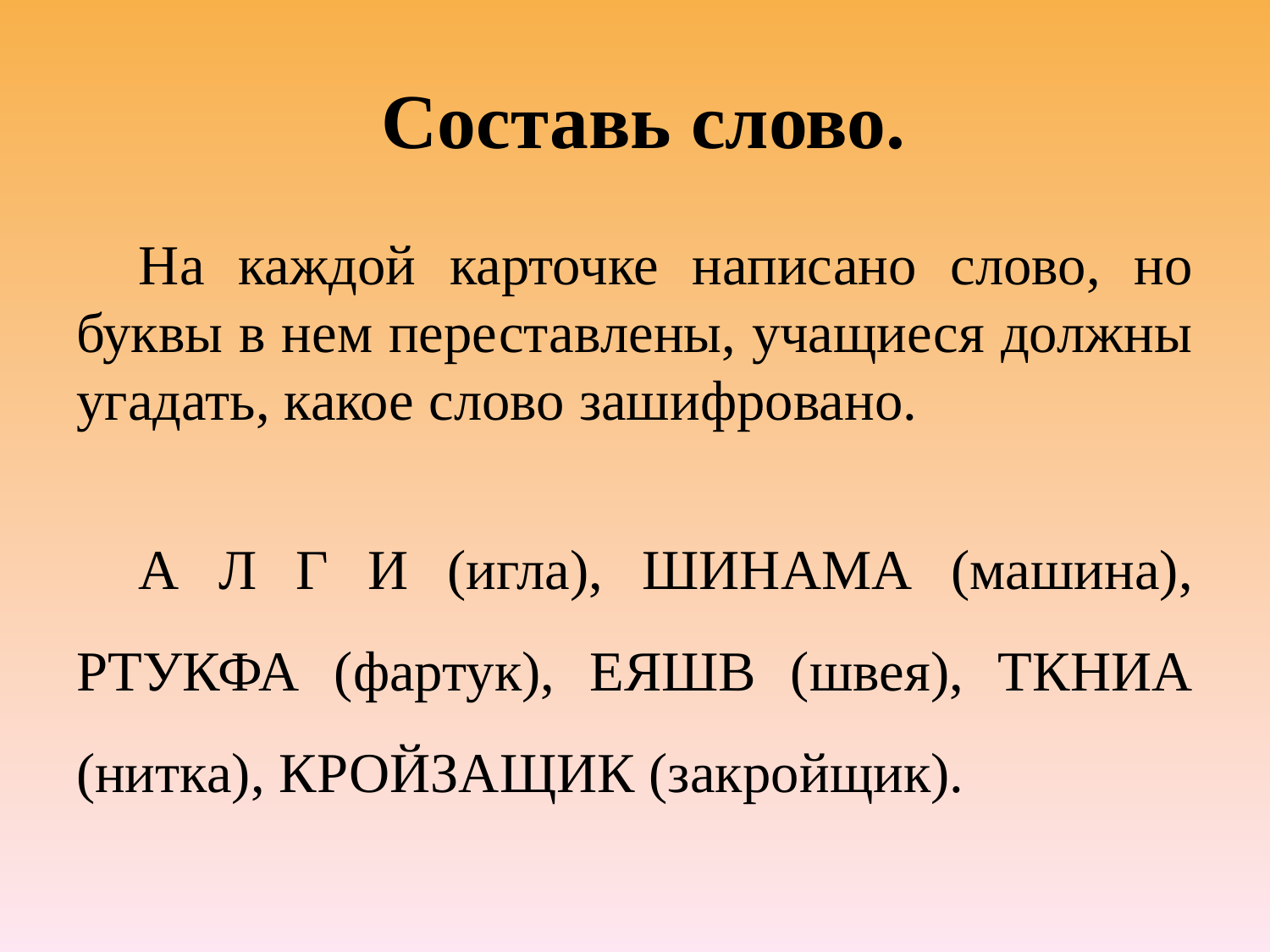

# Составь слово.
На каждой карточке написано слово, но буквы в нем переставлены, учащиеся должны угадать, какое слово зашифровано.

А Л Г И (игла), ШИНАМА (машина), РТУКФА (фартук), ЕЯШВ (швея), ТКНИА (нитка), КРОЙЗАЩИК (закройщик).